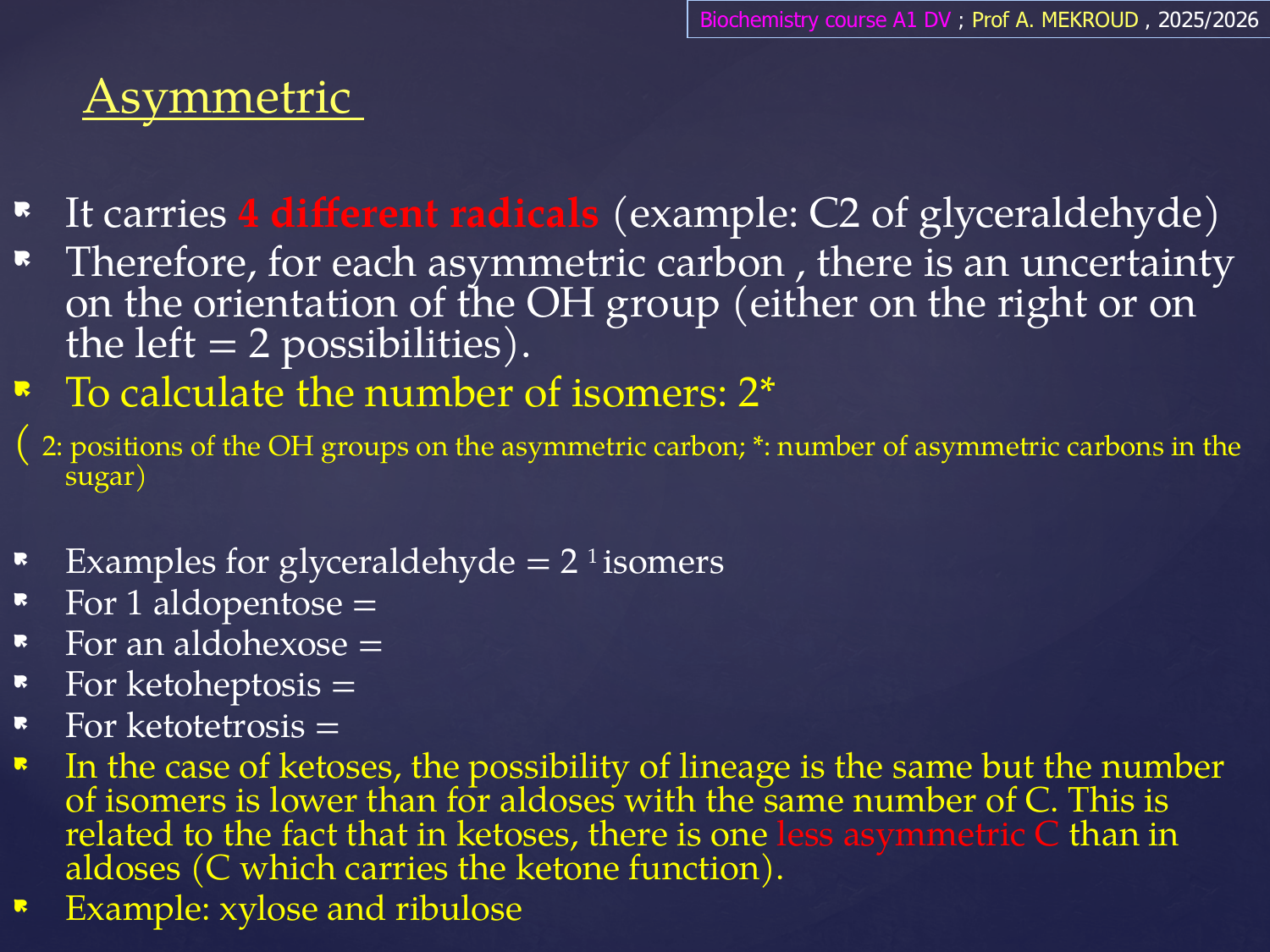

Biochemistry course A1 DV ; Prof A. MEKROUD , 2025/2026
# Asymmetric

It carries 4 different radicals (example: C2 of glyceraldehyde)
Therefore, for each asymmetric carbon , there is an uncertainty on the orientation of the OH group (either on the right or on the left = 2 possibilities).
To calculate the number of isomers: 2*
( 2: positions of the OH groups on the asymmetric carbon; *: number of asymmetric carbons in the sugar)

Examples for glyceraldehyde = 2 1 isomers
For 1 aldopentose =
For an aldohexose =
For ketoheptosis =
For ketotetrosis =
In the case of ketoses, the possibility of lineage is the same but the number of isomers is lower than for aldoses with the same number of C. This is related to the fact that in ketoses, there is one less asymmetric C than in aldoses (C which carries the ketone function).
Example: xylose and ribulose